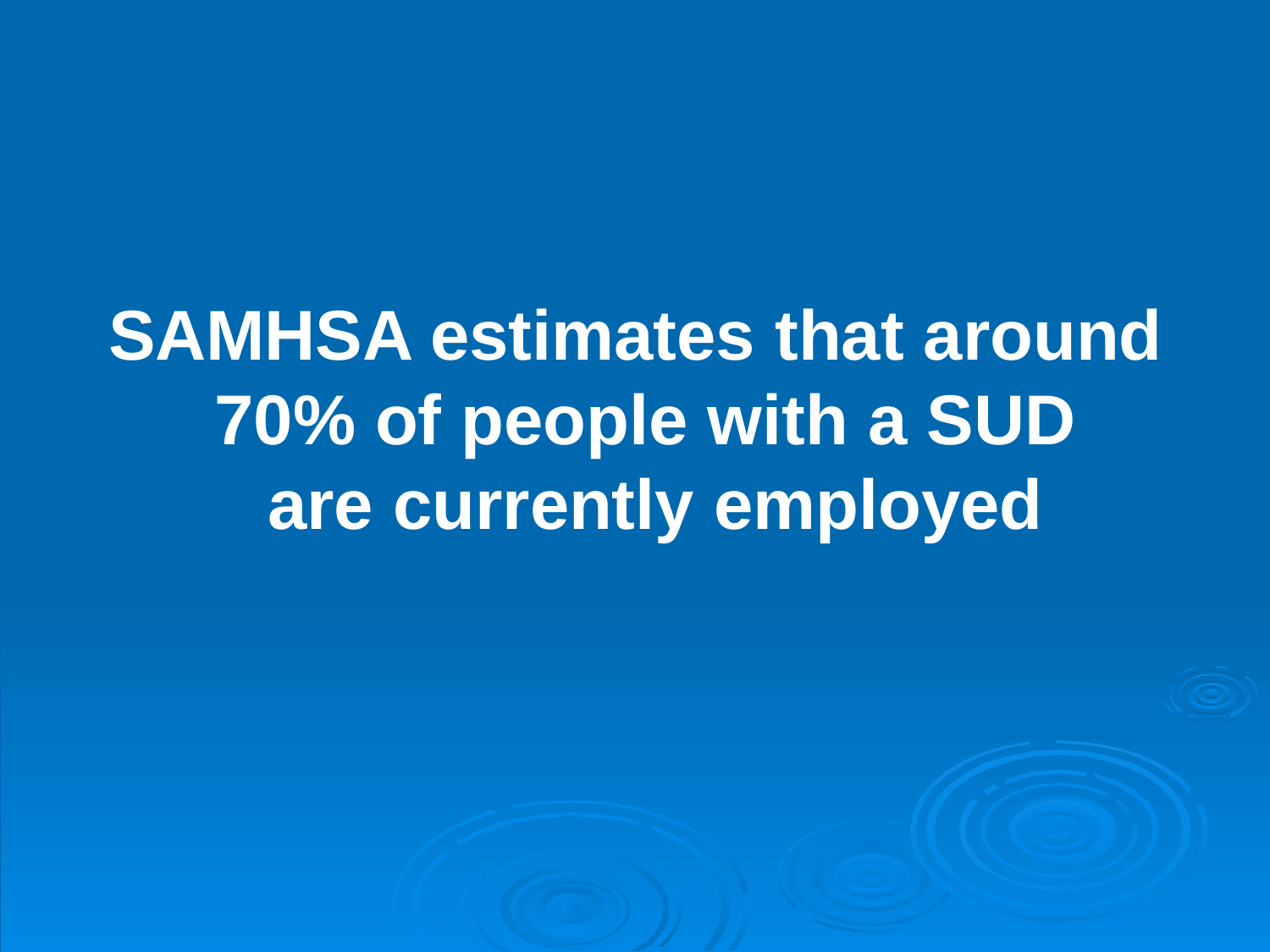

# SAMHSA estimates that around 70% of people with a SUD are currently employed